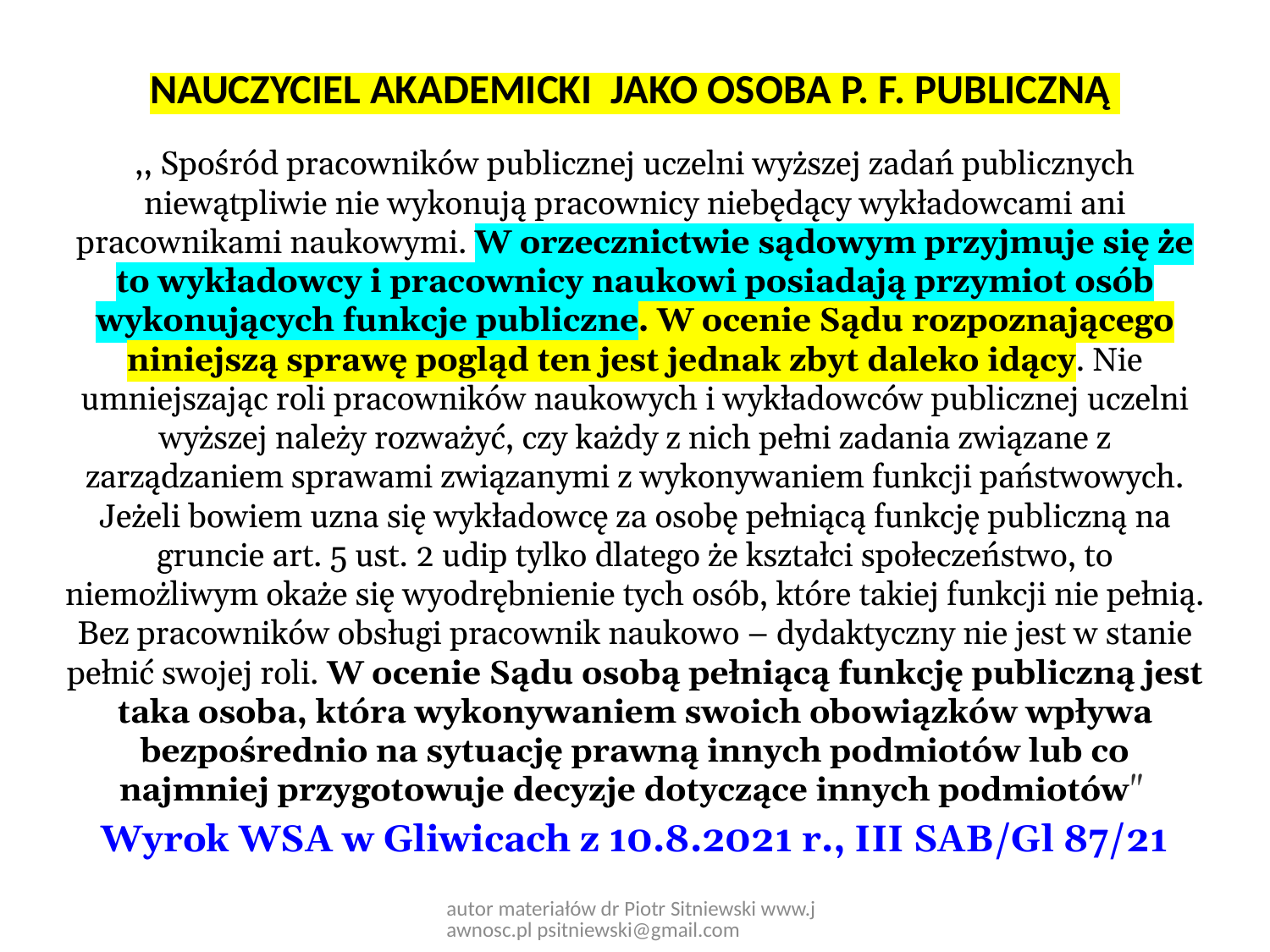

# NAUCZYCIEL AKADEMICKI  JAKO OSOBA P. F. PUBLICZNĄ
,, Spośród pracowników publicznej uczelni wyższej zadań publicznych niewątpliwie nie wykonują pracownicy niebędący wykładowcami ani pracownikami naukowymi. W orzecznictwie sądowym przyjmuje się że to wykładowcy i pracownicy naukowi posiadają przymiot osób wykonujących funkcje publiczne. W ocenie Sądu rozpoznającego niniejszą sprawę pogląd ten jest jednak zbyt daleko idący. Nie umniejszając roli pracowników naukowych i wykładowców publicznej uczelni wyższej należy rozważyć, czy każdy z nich pełni zadania związane z zarządzaniem sprawami związanymi z wykonywaniem funkcji państwowych. Jeżeli bowiem uzna się wykładowcę za osobę pełniącą funkcję publiczną na gruncie art. 5 ust. 2 udip tylko dlatego że kształci społeczeństwo, to niemożliwym okaże się wyodrębnienie tych osób, które takiej funkcji nie pełnią. Bez pracowników obsługi pracownik naukowo – dydaktyczny nie jest w stanie pełnić swojej roli. W ocenie Sądu osobą pełniącą funkcję publiczną jest taka osoba, która wykonywaniem swoich obowiązków wpływa bezpośrednio na sytuację prawną innych podmiotów lub co najmniej przygotowuje decyzje dotyczące innych podmiotów"
Wyrok WSA w Gliwicach z 10.8.2021 r., III SAB/Gl 87/21
autor materiałów dr Piotr Sitniewski www.jawnosc.pl psitniewski@gmail.com